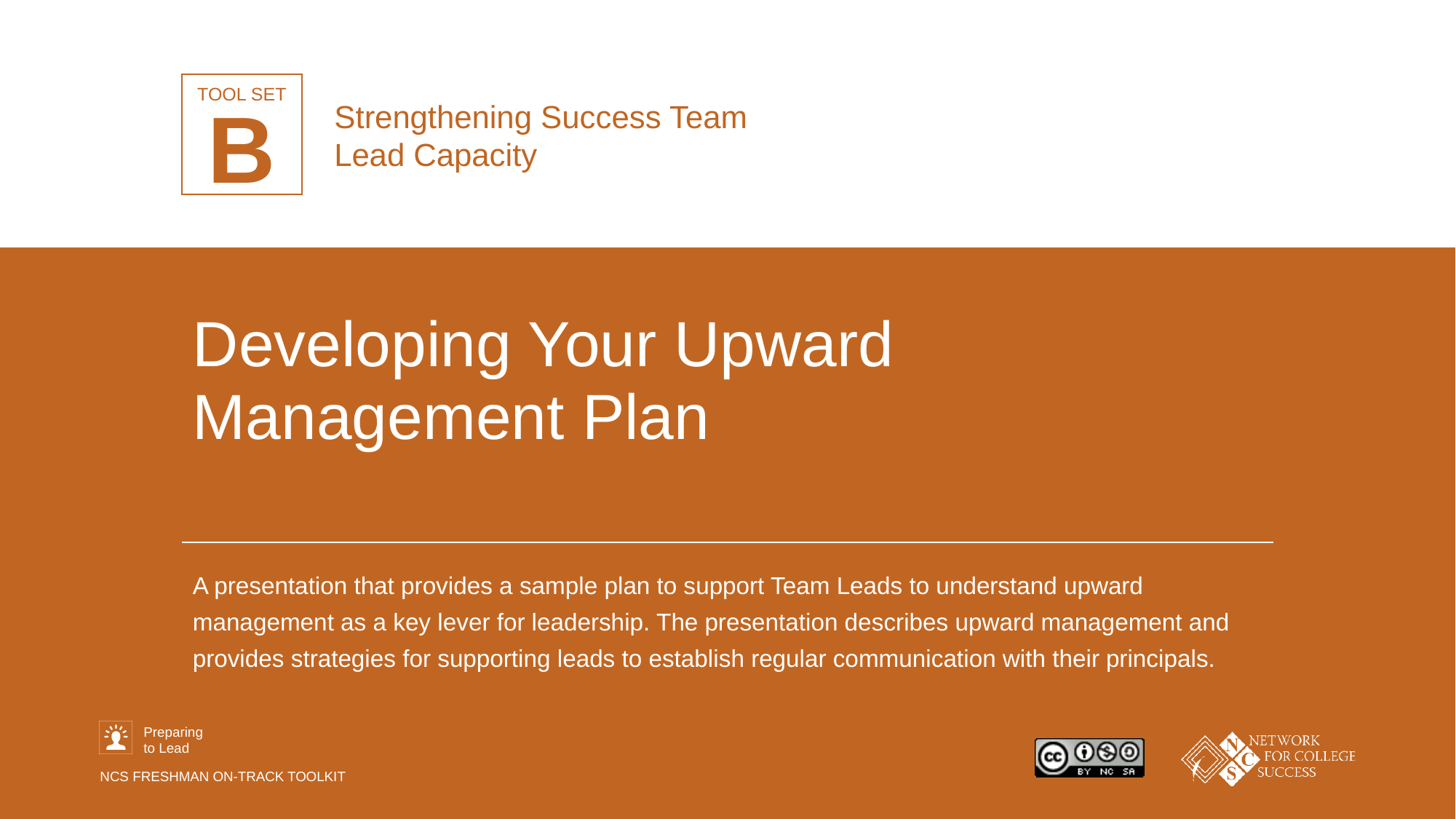

Strengthening Success Team
Lead Capacity
B
# Developing Your Upward Management Plan
A presentation that provides a sample plan to support Team Leads to understand upward management as a key lever for leadership. The presentation describes upward management and provides strategies for supporting leads to establish regular communication with their principals.